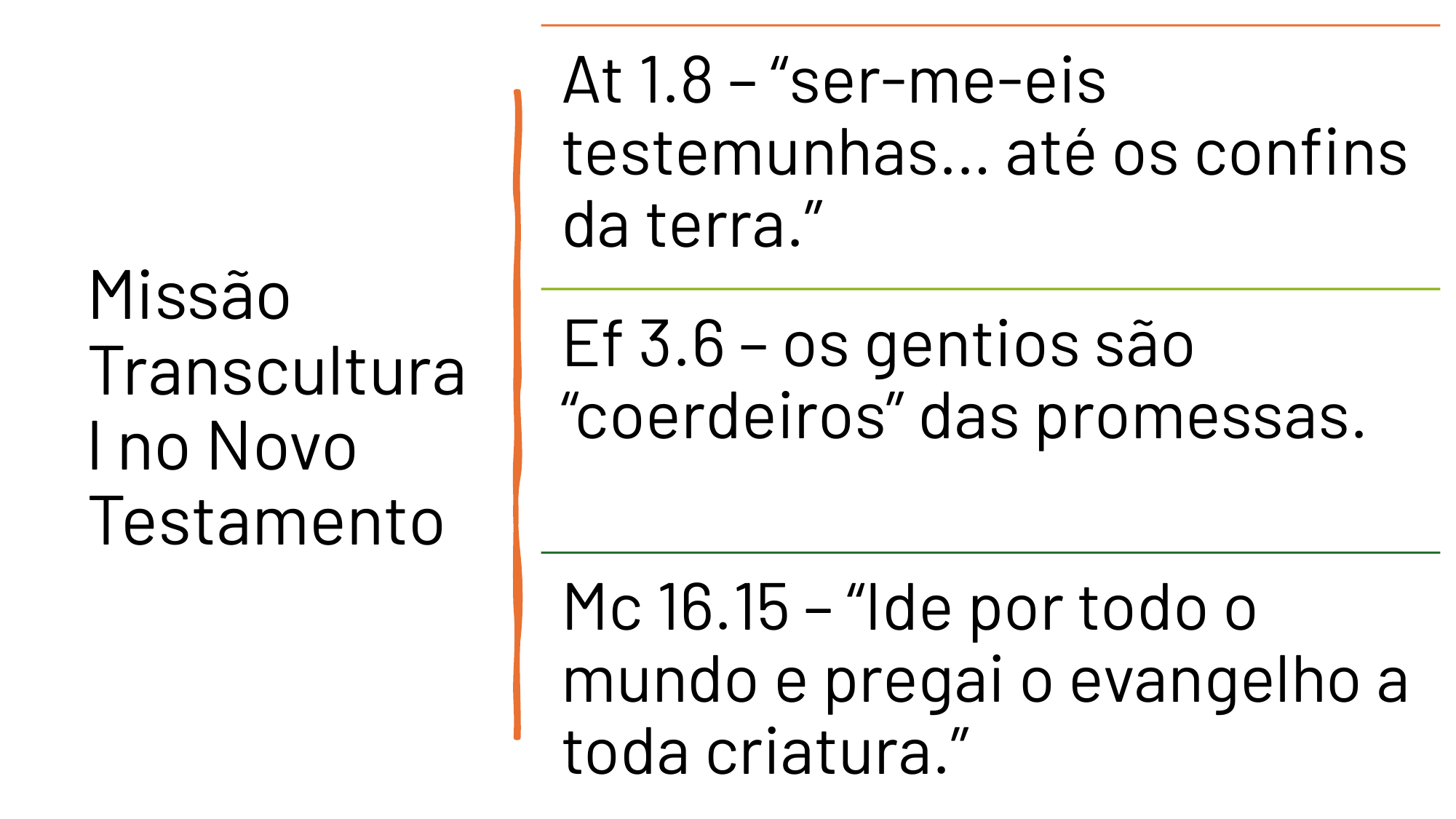

At 1.8 – “ser-me-eis testemunhas… até os confins da terra.”
Ef 3.6 – os gentios são “coerdeiros” das promessas.
Mc 16.15 – “Ide por todo o mundo e pregai o evangelho a toda criatura.”
# Missão Transcultural no Novo Testamento